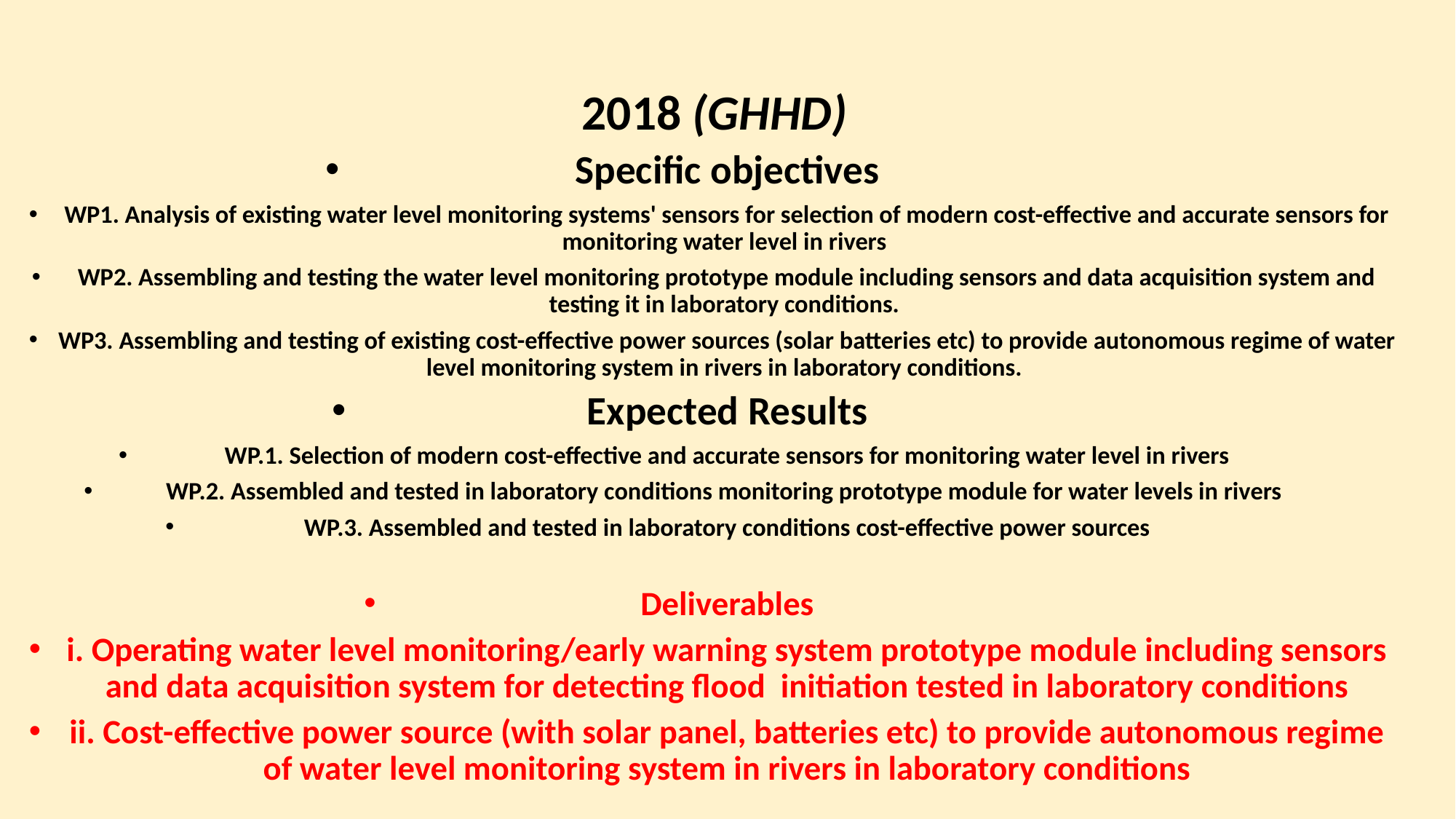

2018 (GHHD)
Specific objectives
WP1. Analysis of existing water level monitoring systems' sensors for selection of modern cost-effective and accurate sensors for monitoring water level in rivers
WP2. Assembling and testing the water level monitoring prototype module including sensors and data acquisition system and testing it in laboratory conditions.
WP3. Assembling and testing of existing cost-effective power sources (solar batteries etc) to provide autonomous regime of water level monitoring system in rivers in laboratory conditions.
Expected Results
WP.1. Selection of modern cost-effective and accurate sensors for monitoring water level in rivers
WP.2. Assembled and tested in laboratory conditions monitoring prototype module for water levels in rivers
WP.3. Assembled and tested in laboratory conditions cost-effective power sources

Deliverables
i. Operating water level monitoring/early warning system prototype module including sensors and data acquisition system for detecting flood  initiation tested in laboratory conditions
ii. Cost-effective power source (with solar panel, batteries etc) to provide autonomous regime of water level monitoring system in rivers in laboratory conditions